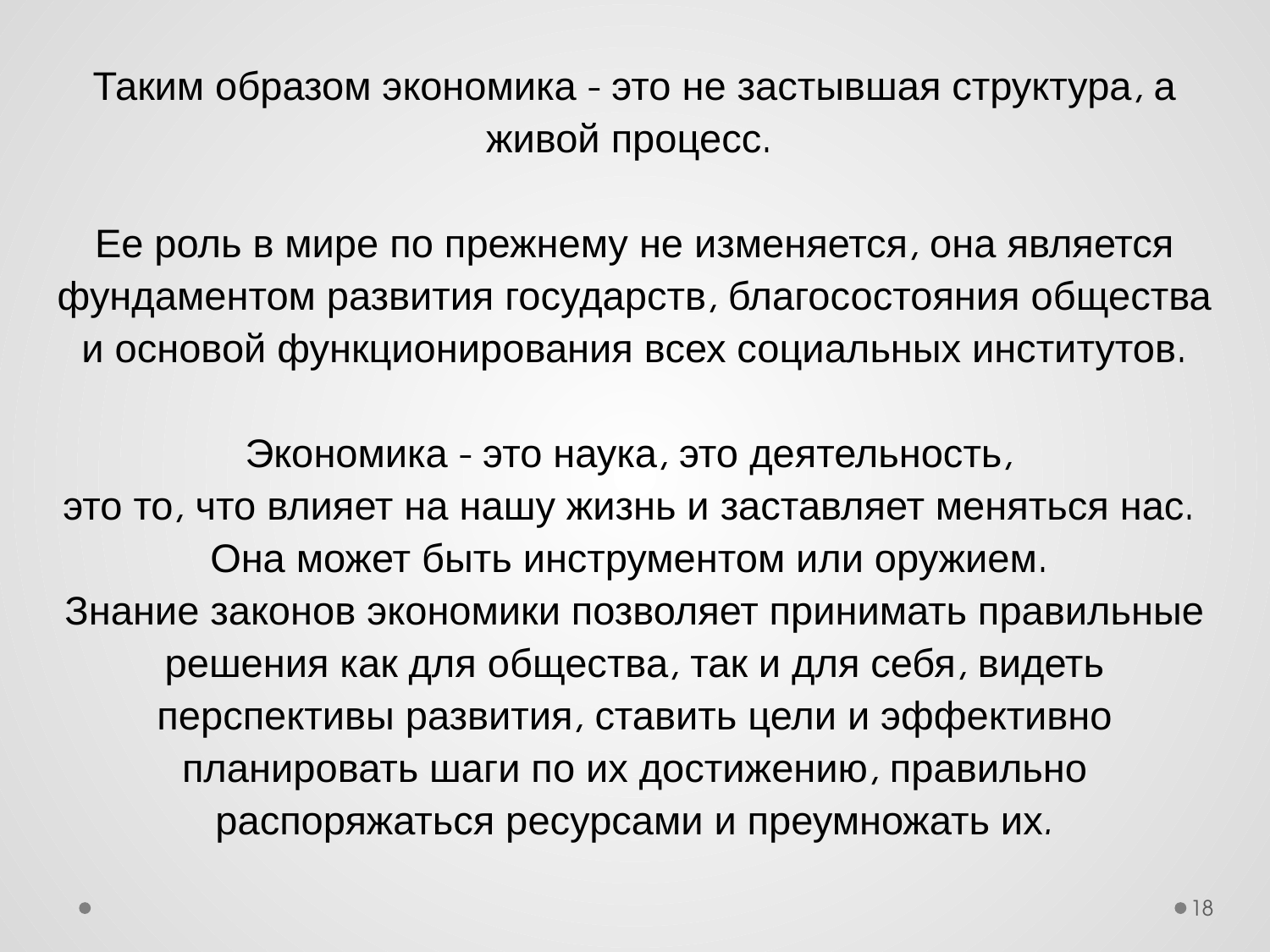

Таким образом экономика - это не застывшая структура, а живой процесс.

Ее роль в мире по прежнему не изменяется, она является фундаментом развития государств, благосостояния общества и основой функционирования всех социальных институтов.

Экономика - это наука, это деятельность,
это то, что влияет на нашу жизнь и заставляет меняться нас.
Она может быть инструментом или оружием.
Знание законов экономики позволяет принимать правильные решения как для общества, так и для себя, видеть перспективы развития, ставить цели и эффективно планировать шаги по их достижению, правильно распоряжаться ресурсами и преумножать их.
18